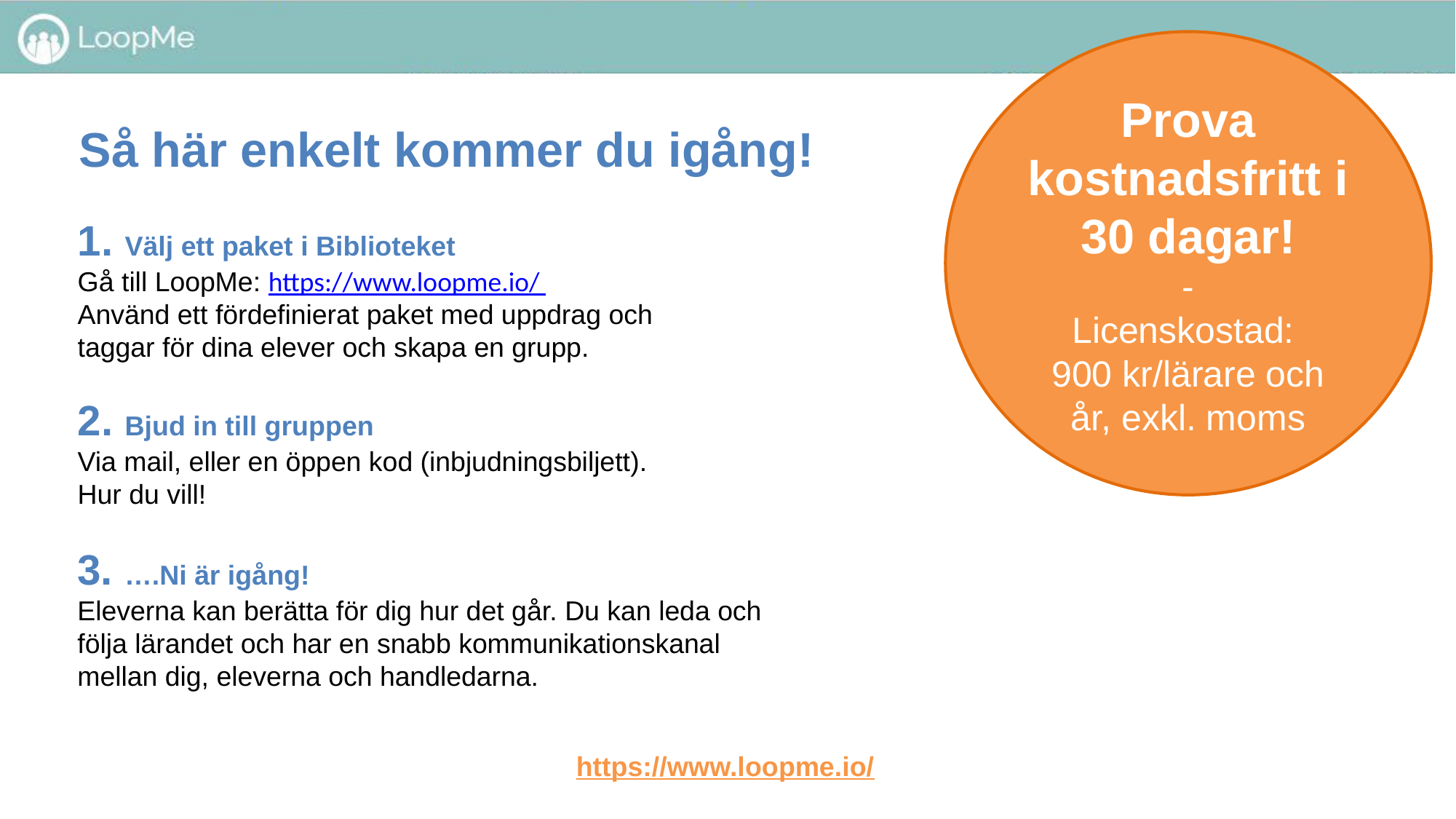

Prova kostnadsfritt i 30 dagar!
-
Licenskostad:
900 kr/lärare och år, exkl. moms
Så här enkelt kommer du igång!
1. Välj ett paket i Biblioteket
Gå till LoopMe: https://www.loopme.io/
Använd ett fördefinierat paket med uppdrag och taggar för dina elever och skapa en grupp.
2. Bjud in till gruppen
Via mail, eller en öppen kod (inbjudningsbiljett). Hur du vill!
3. ….Ni är igång!
Eleverna kan berätta för dig hur det går. Du kan leda och följa lärandet och har en snabb kommunikationskanal mellan dig, eleverna och handledarna.
https://www.loopme.io/